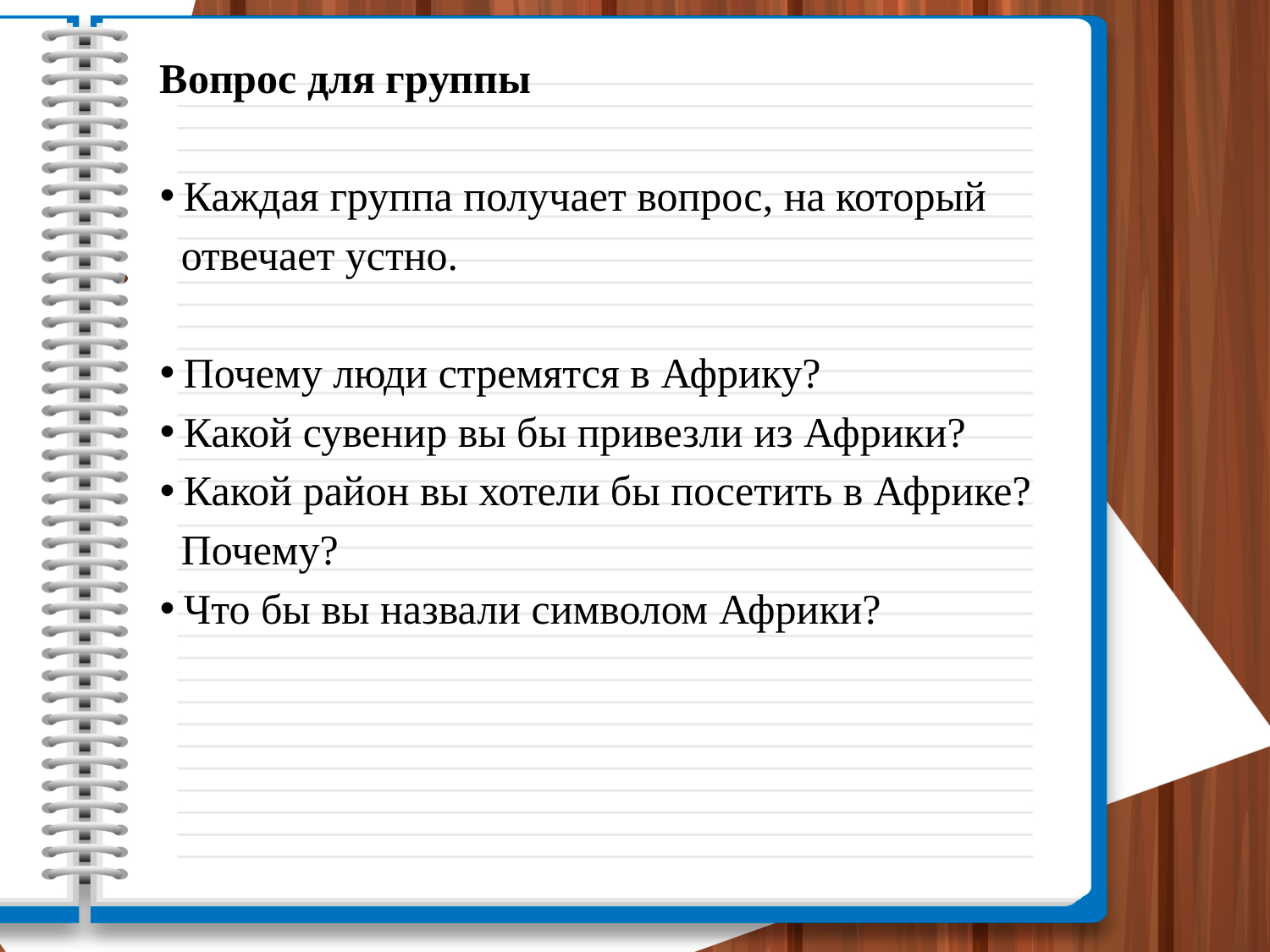

#
Вопрос для группы

Каждая группа получает вопрос, на который
  отвечает устно.

Почему люди стремятся в Африку?
Какой сувенир вы бы привезли из Африки?
Какой район вы хотели бы посетить в Африке?
  Почему?
Что бы вы назвали символом Африки?